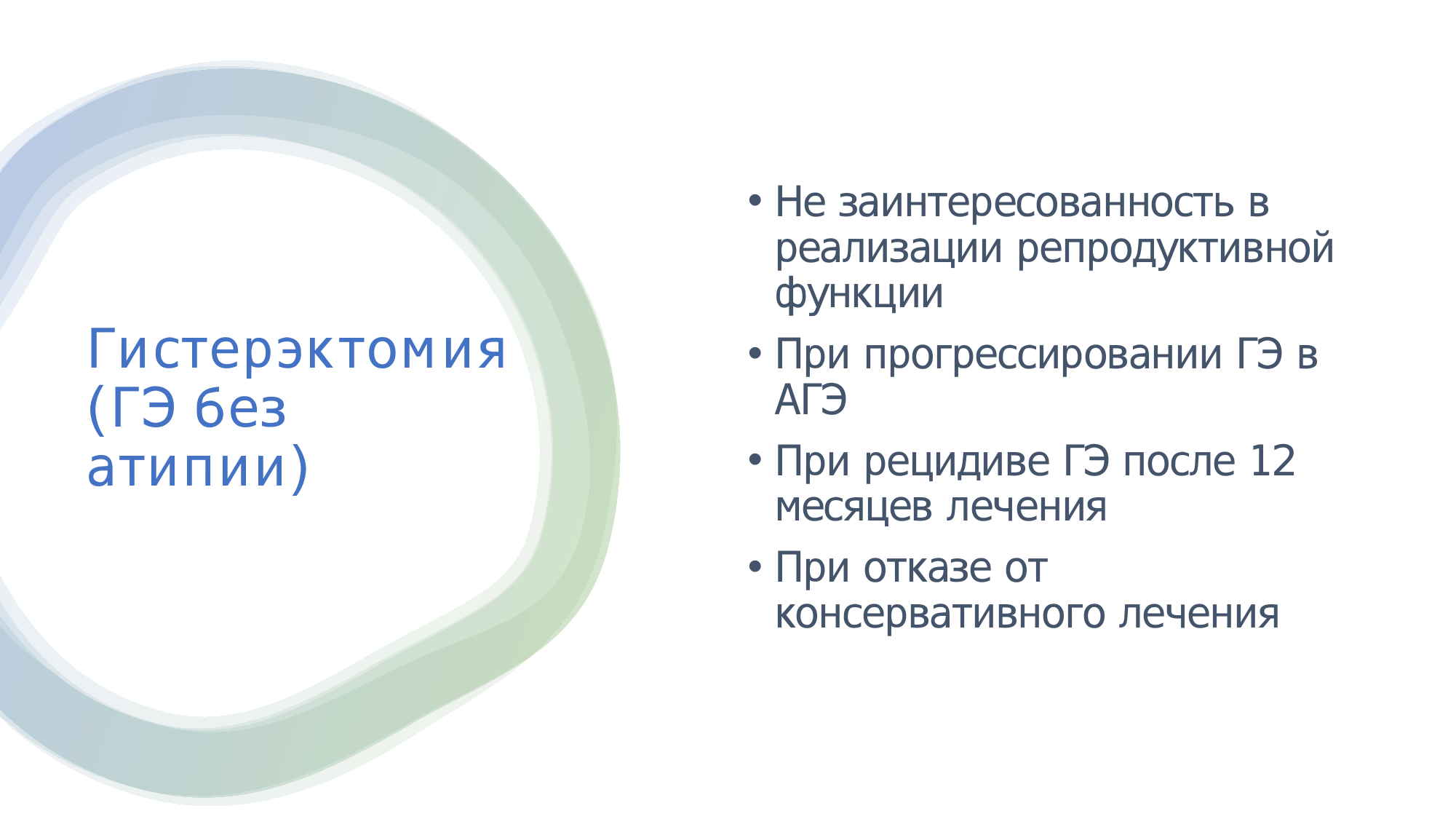

Не заинтересованность в реализации репродуктивной функции
При прогрессировании ГЭ в АГЭ
При рецидиве ГЭ после 12 месяцев лечения
При отказе от консервативного лечения
# Гистерэктомия (ГЭ без атипии)